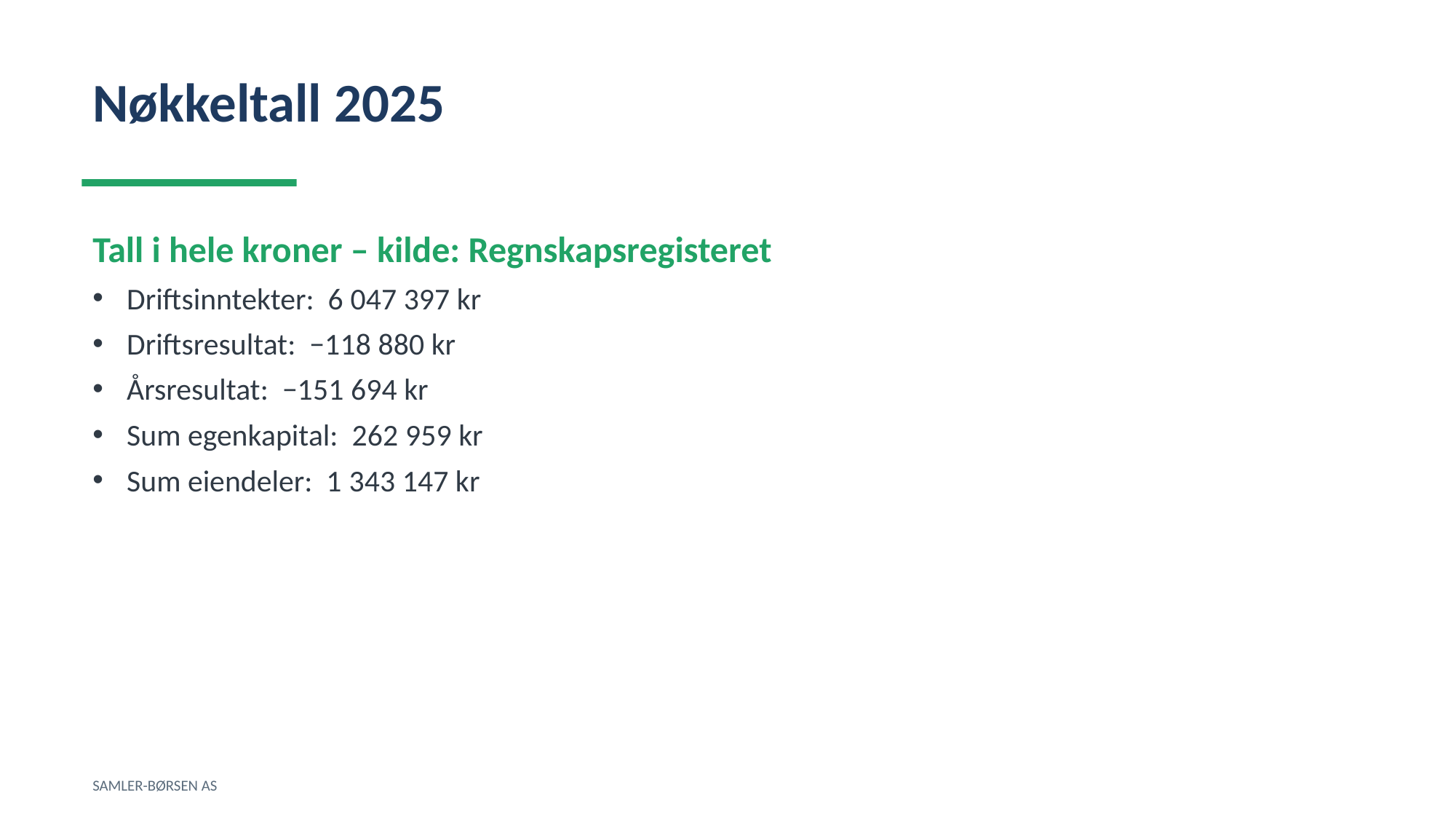

Nøkkeltall 2025

Tall i hele kroner – kilde: Regnskapsregisteret
Driftsinntekter:  6 047 397 kr
Driftsresultat:  −118 880 kr
Årsresultat:  −151 694 kr
Sum egenkapital:  262 959 kr
Sum eiendeler:  1 343 147 kr
SAMLER-BØRSEN AS